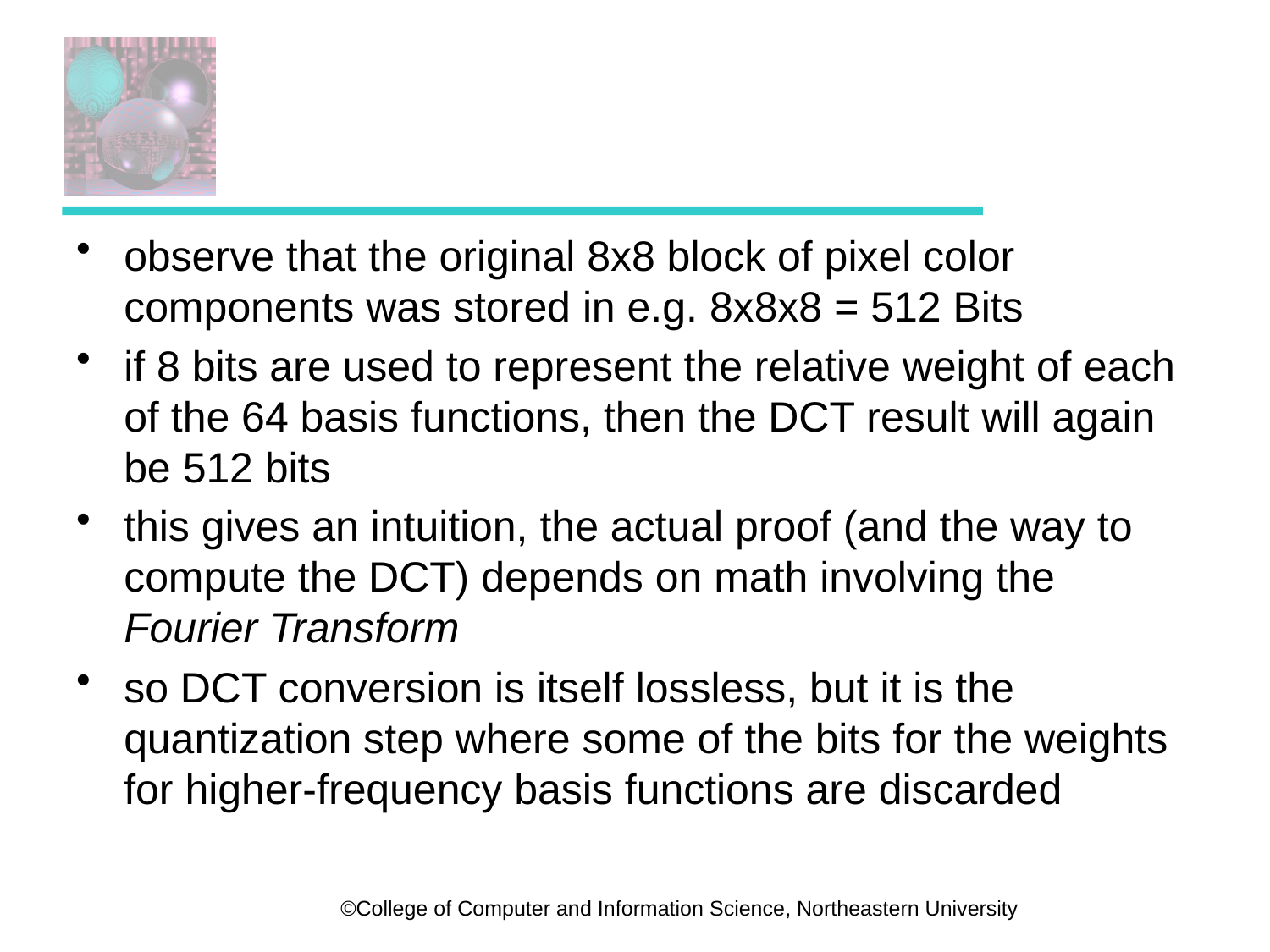

#
observe that the original 8x8 block of pixel color components was stored in e.g. 8x8x8 = 512 Bits
if 8 bits are used to represent the relative weight of each of the 64 basis functions, then the DCT result will again be 512 bits
this gives an intuition, the actual proof (and the way to compute the DCT) depends on math involving the Fourier Transform
so DCT conversion is itself lossless, but it is the quantization step where some of the bits for the weights for higher-frequency basis functions are discarded